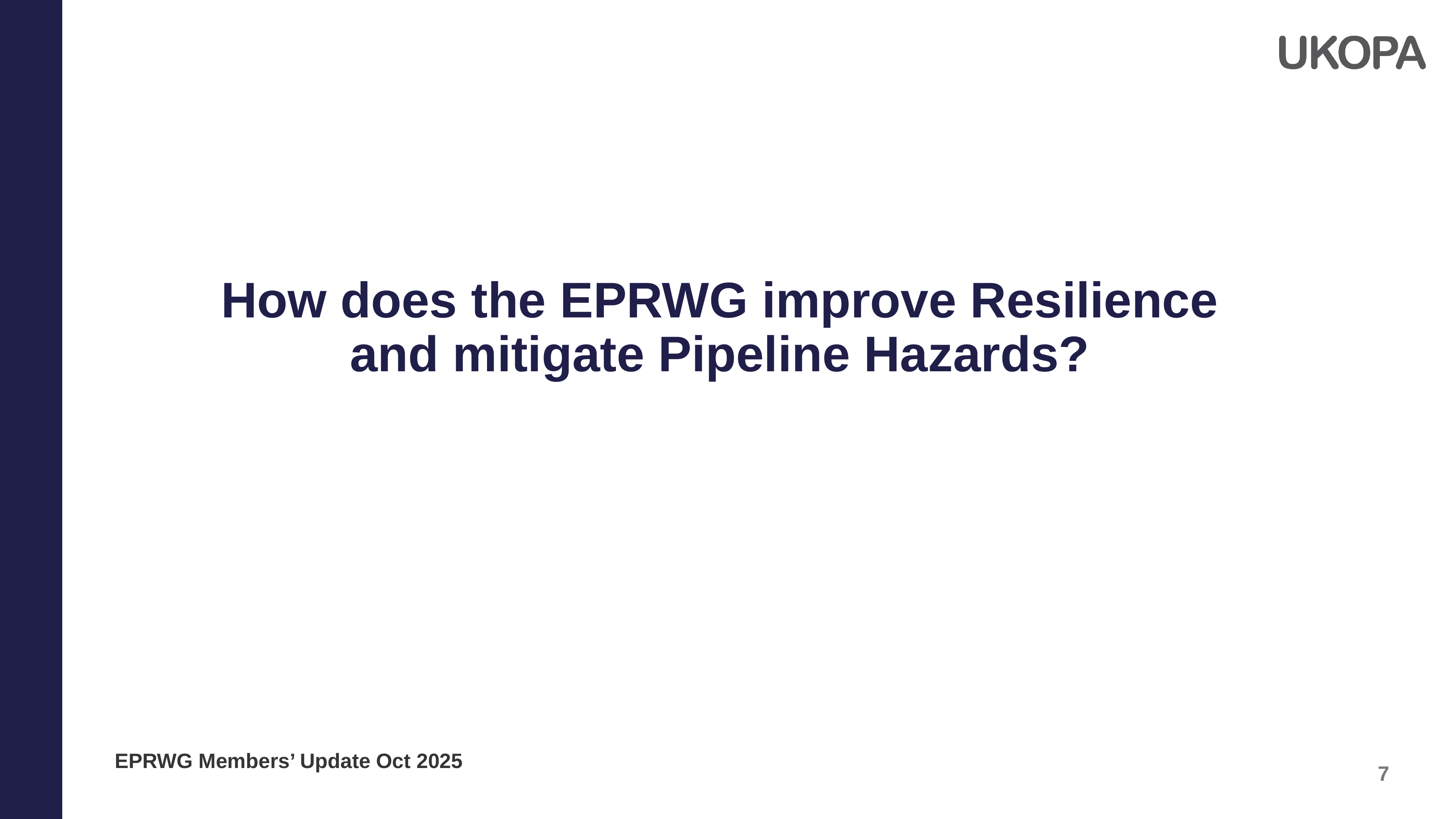

How does the EPRWG improve Resilience and mitigate Pipeline Hazards?
EPRWG Members’ Update Oct 2025

7